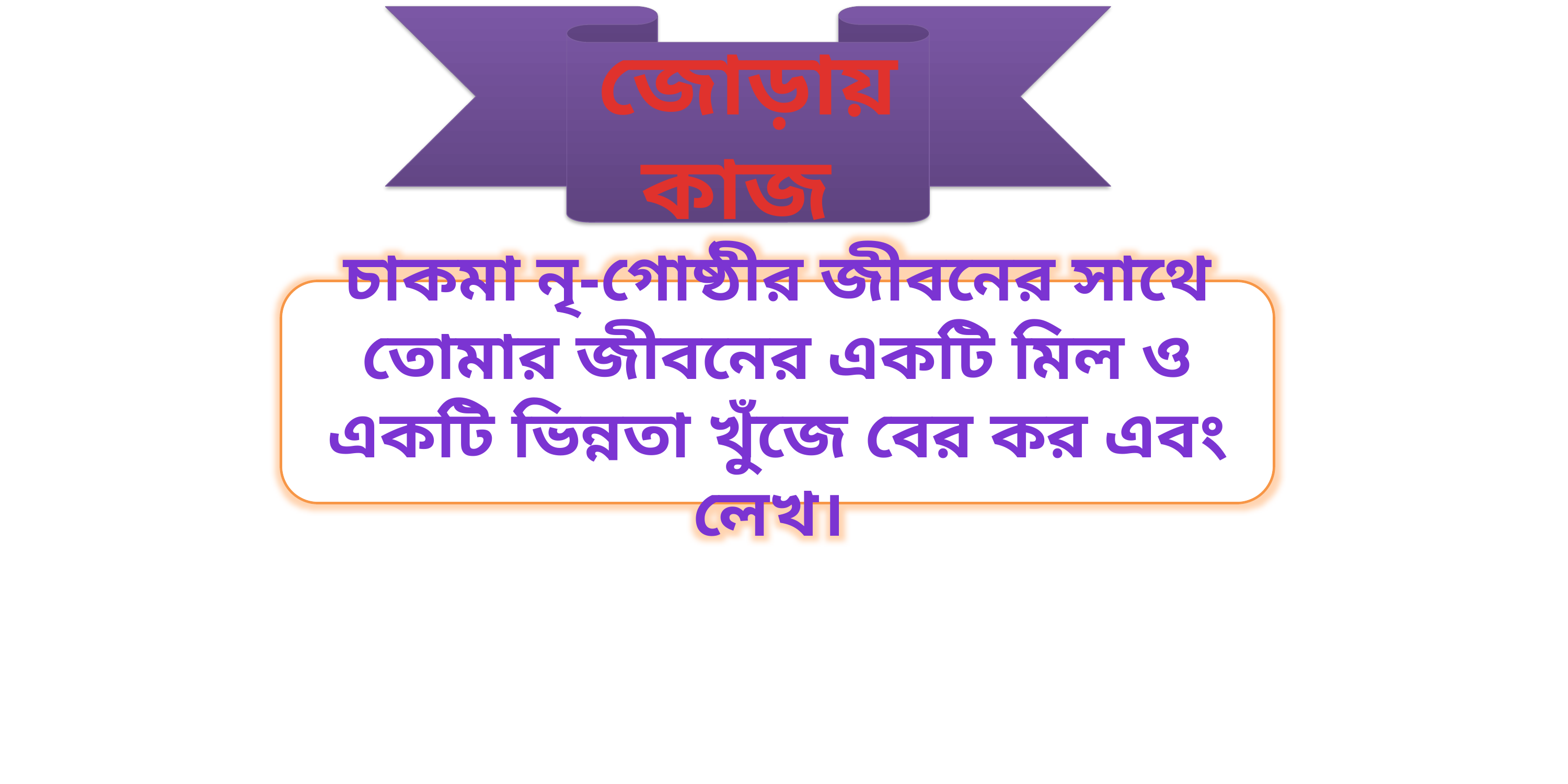

জোড়ায় কাজ
চাকমা নৃ-গোষ্ঠীর জীবনের সাথে তোমার জীবনের একটি মিল ও একটি ভিন্নতা খুঁজে বের কর এবং লেখ।